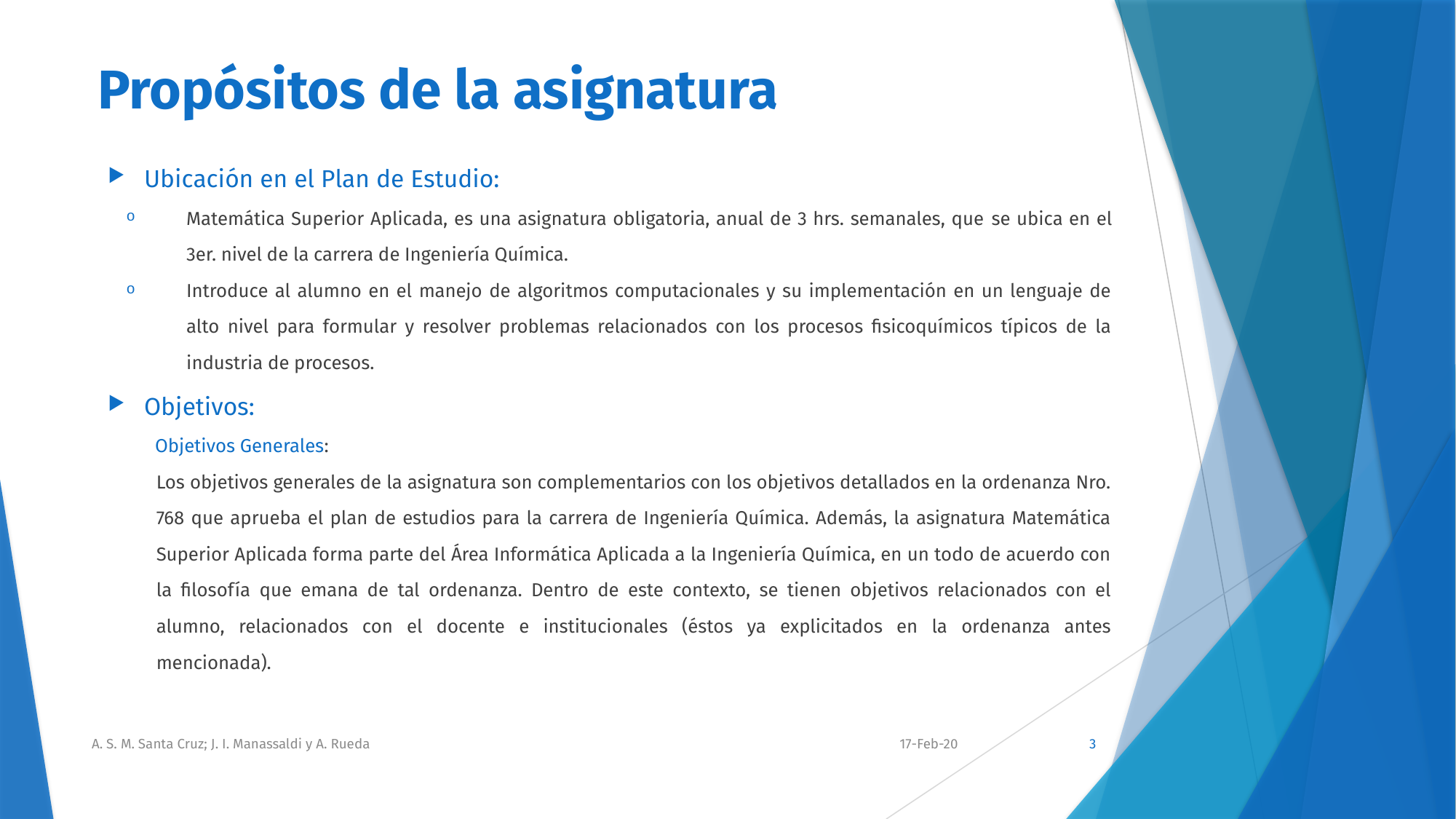

# Propósitos de la asignatura
Ubicación en el Plan de Estudio:
Matemática Superior Aplicada, es una asignatura obligatoria, anual de 3 hrs. semanales, que se ubica en el 3er. nivel de la carrera de Ingeniería Química.
Introduce al alumno en el manejo de algoritmos computacionales y su implementación en un lenguaje de alto nivel para formular y resolver problemas relacionados con los procesos fisicoquímicos típicos de la industria de procesos.
Objetivos:
Objetivos Generales:
Los objetivos generales de la asignatura son complementarios con los objetivos detallados en la ordenanza Nro. 768 que aprueba el plan de estudios para la carrera de Ingeniería Química. Además, la asignatura Matemática Superior Aplicada forma parte del Área Informática Aplicada a la Ingeniería Química, en un todo de acuerdo con la filosofía que emana de tal ordenanza. Dentro de este contexto, se tienen objetivos relacionados con el alumno, relacionados con el docente e institucionales (éstos ya explicitados en la ordenanza antes mencionada).
A. S. M. Santa Cruz; J. I. Manassaldi y A. Rueda
17-Feb-20
3